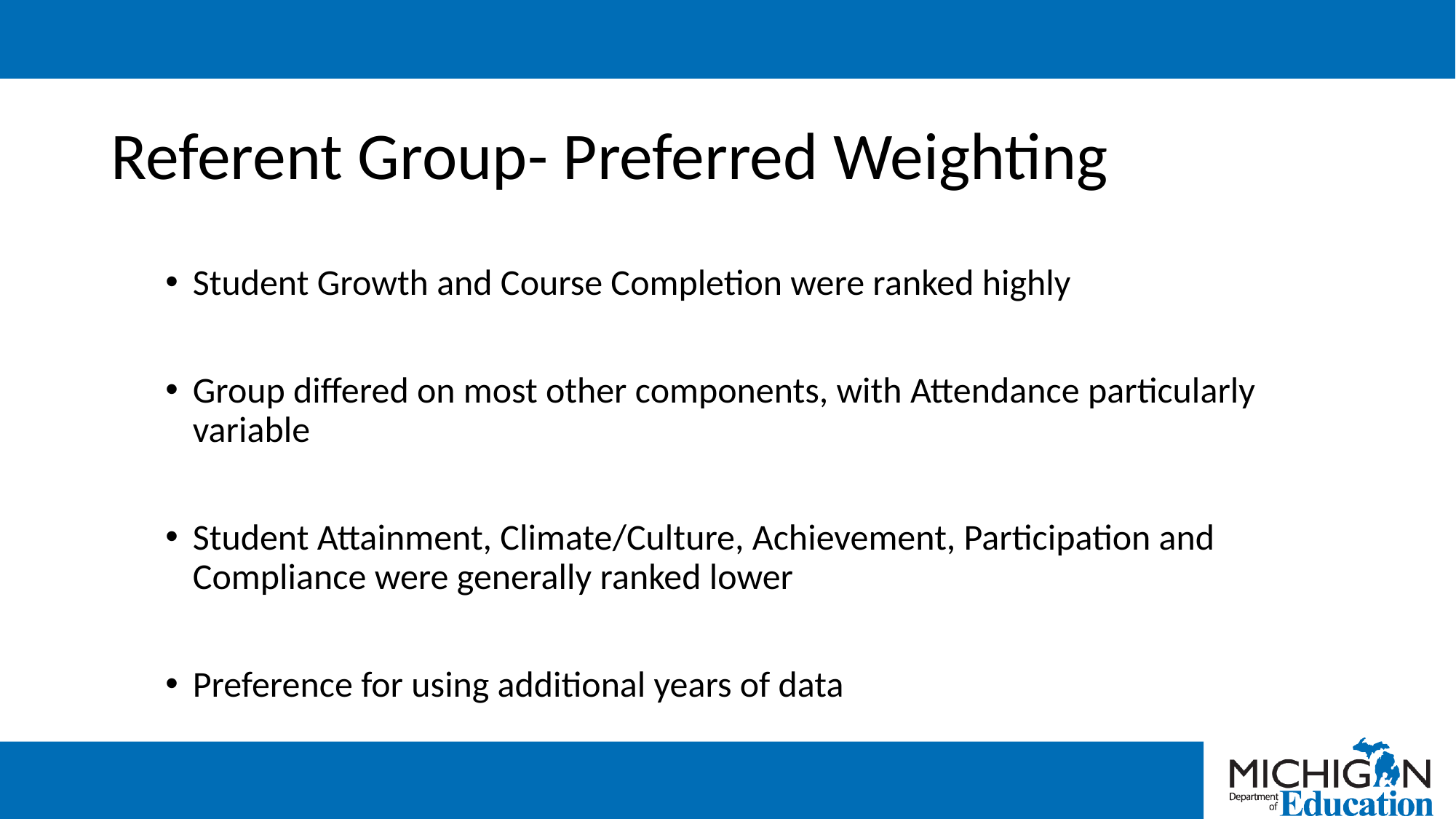

# Referent Group- Preferred Weighting
Student Growth and Course Completion were ranked highly

Group differed on most other components, with Attendance particularly variable

Student Attainment, Climate/Culture, Achievement, Participation and Compliance were generally ranked lower

Preference for using additional years of data